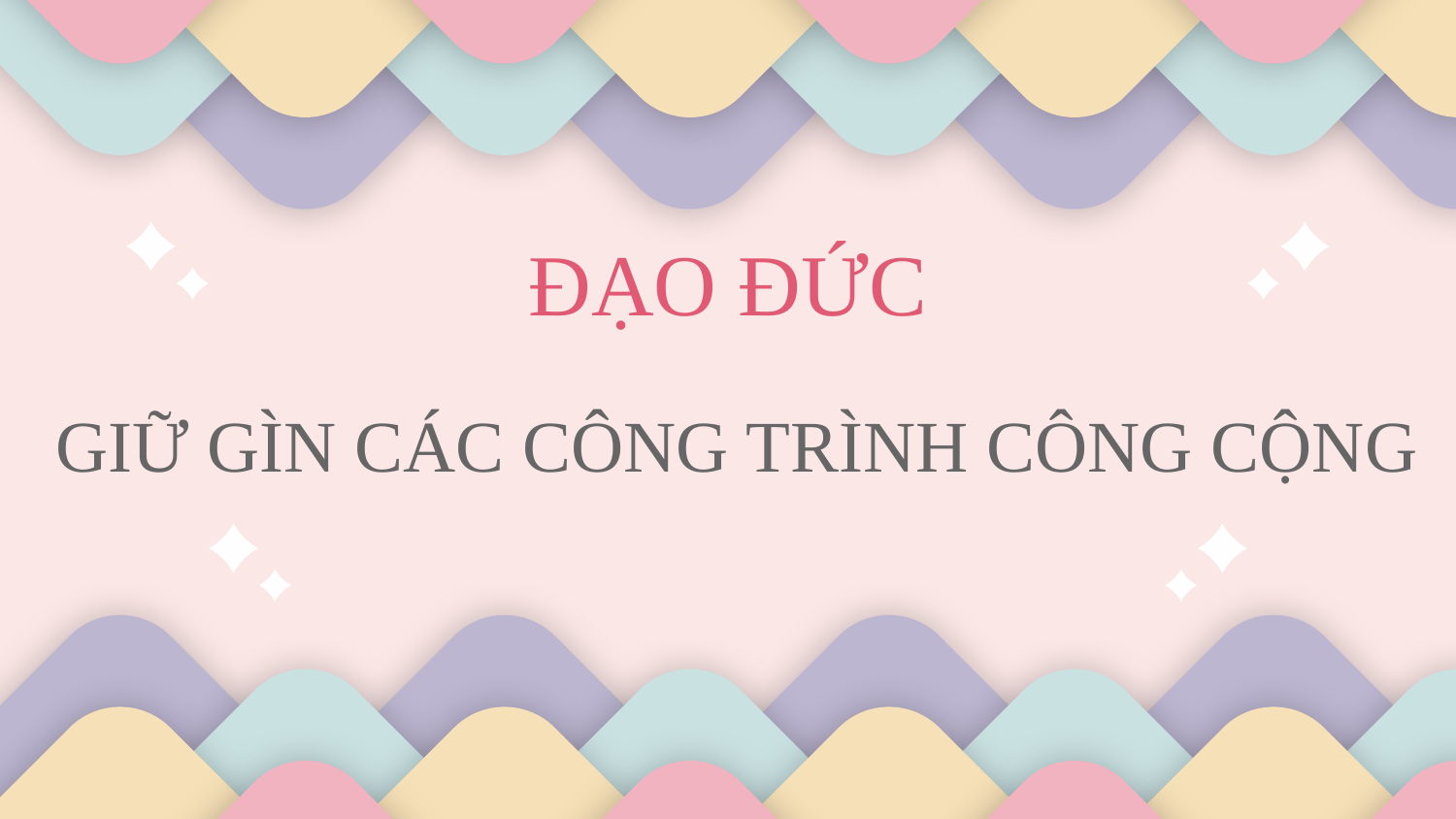

# ĐẠO ĐỨC
GIỮ GÌN CÁC CÔNG TRÌNH CÔNG CỘNG